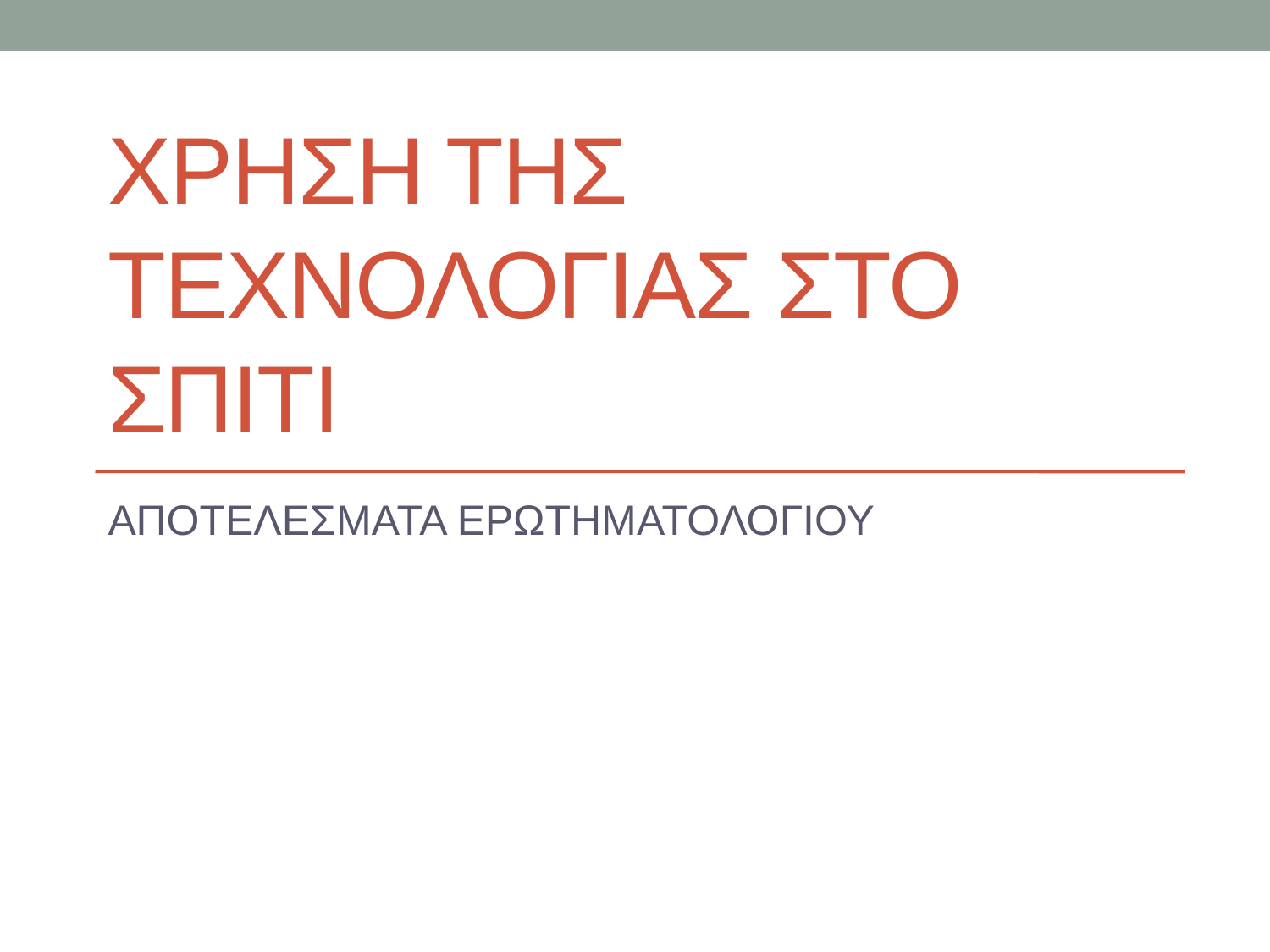

# ΧΡΗΣΗ ΤΗΣ ΤΕΧΝΟΛΟΓΙΑΣ ΣΤΟ ΣΠΙΤΙ
ΑΠΟΤΕΛΕΣΜΑΤΑ ΕΡΩΤΗΜΑΤΟΛΟΓΙΟΥ